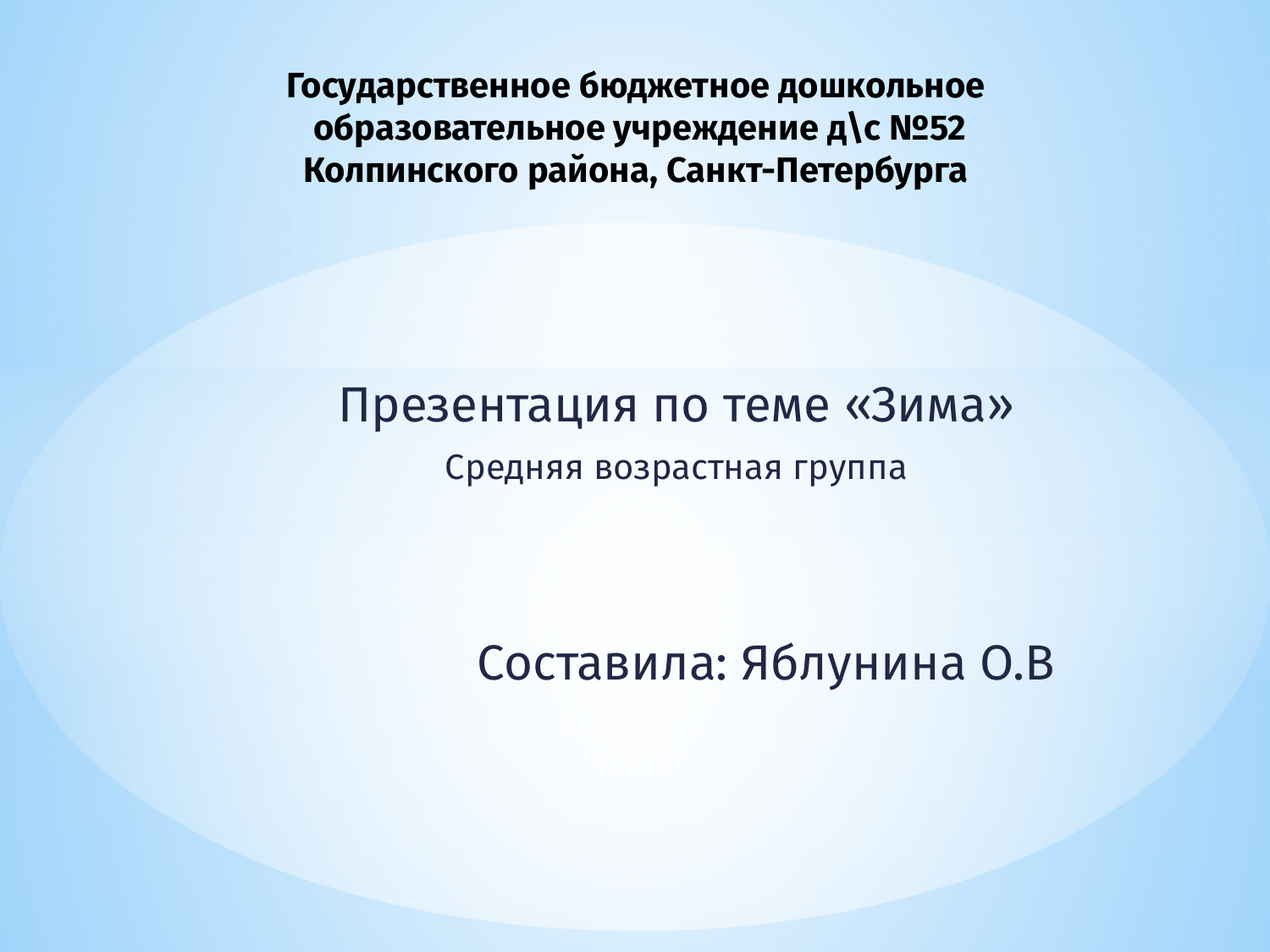

# Государственное бюджетное дошкольное образовательное учреждение д\с №52 Колпинского района, Санкт-Петербурга
Презентация по теме «Зима»
Средняя возрастная группа

Составила: Яблунина О.В